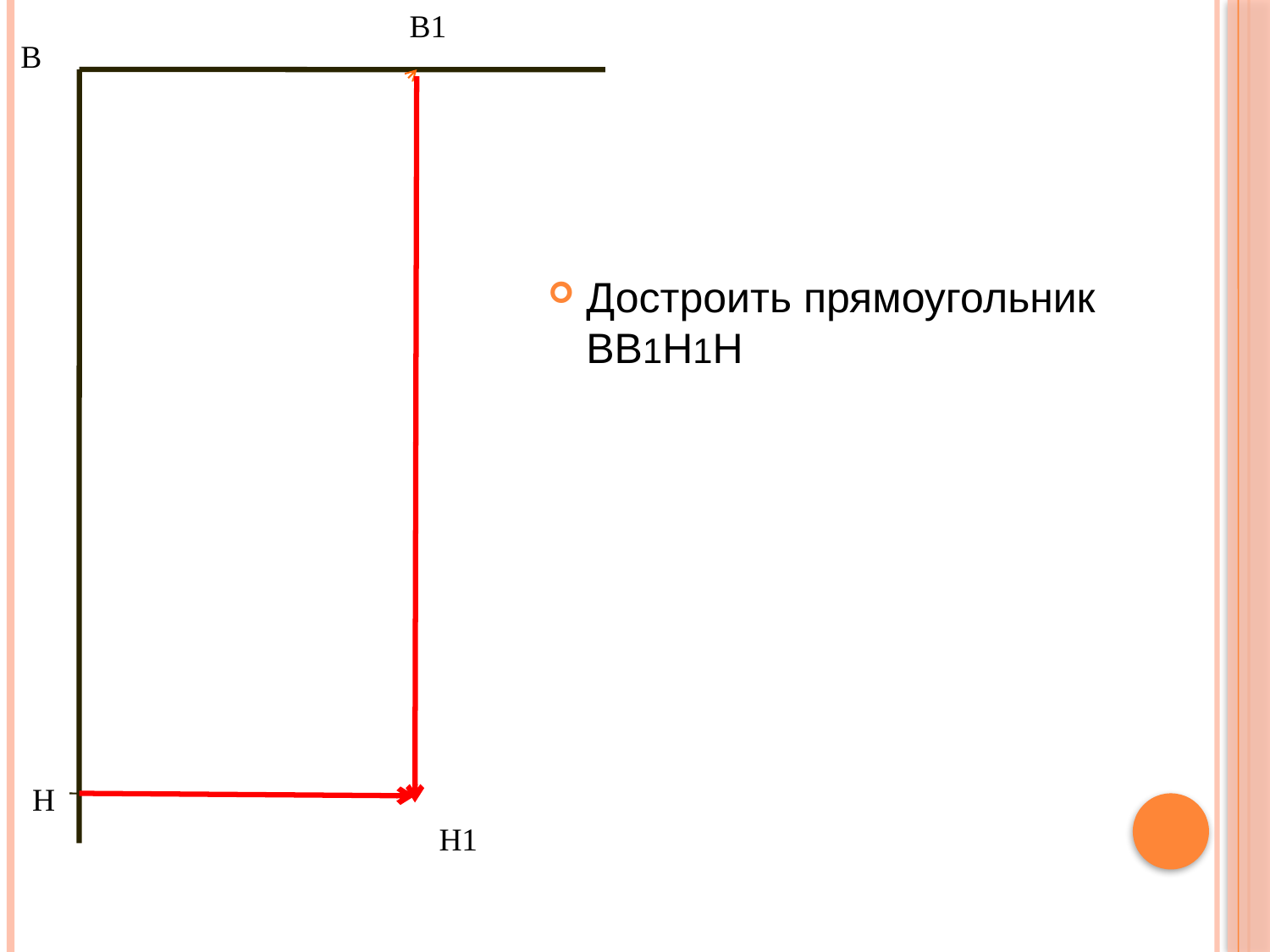

В1
 В

Достроить прямоугольник ВВ1Н1Н

Н
Н1